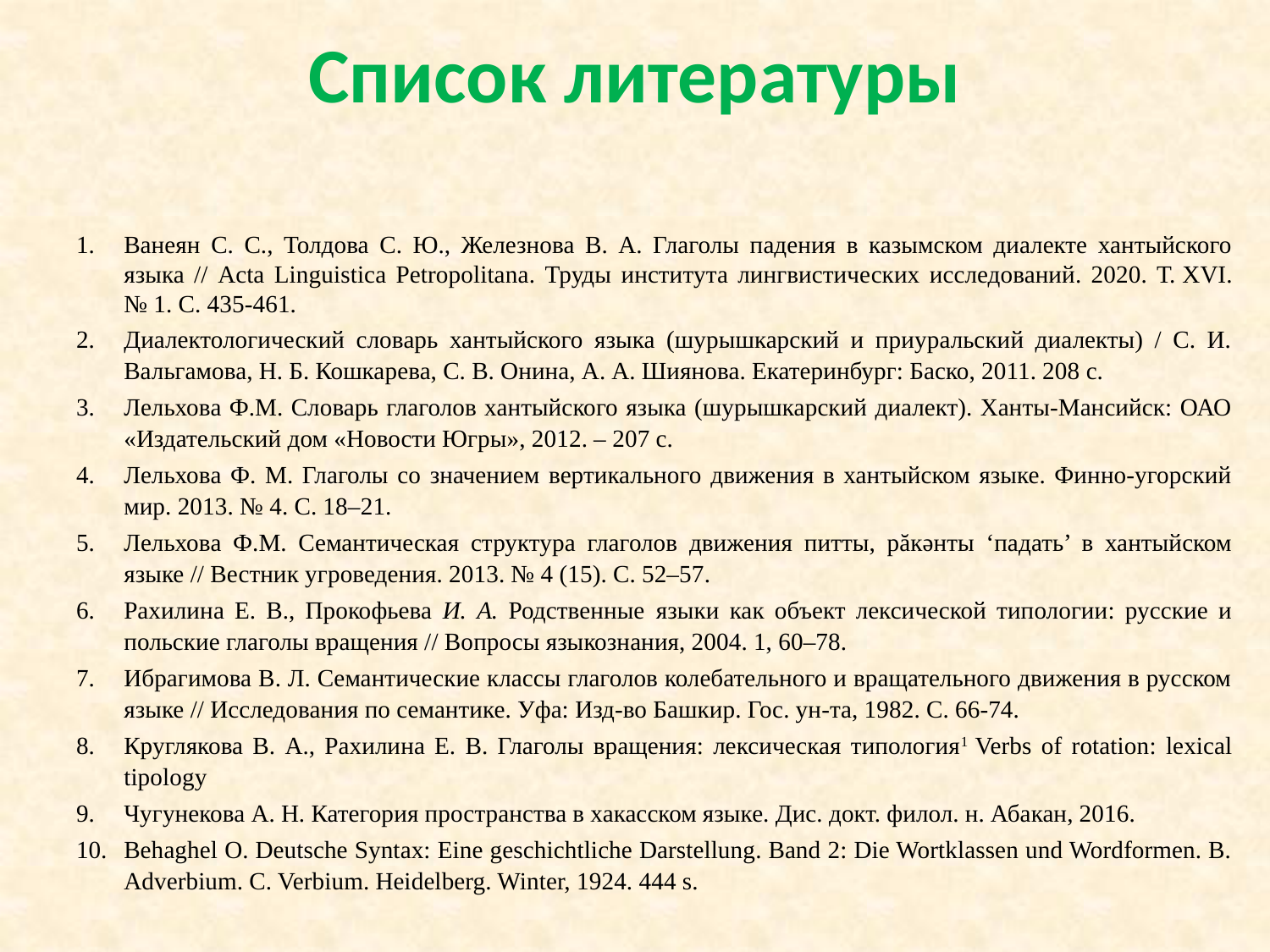

# Список литературы
Ванеян С. С., Толдова С. Ю., Железнова В. А. Глаголы падения в казымском диалекте хантыйского языка // Acta Linguistica Petropolitana. Труды института лингвистических исследований. 2020. Т. XVI. № 1. С. 435-461.
Диалектологический словарь хантыйского языка (шурышкарский и приуральский диалекты) / С. И. Вальгамова, Н. Б. Кошкарева, С. В. Онина, А. А. Шиянова. Екатеринбург: Баско, 2011. 208 с.
Лельхова Ф.М. Словарь глаголов хантыйского языка (шурышкарский диалект). Ханты-Мансийск: ОАО «Издательский дом «Новости Югры», 2012. – 207 с.
Лельхова Ф. М. Глаголы со значением вертикального движения в хантыйском языке. Финно-угорский мир. 2013. № 4. С. 18–21.
Лельхова Ф.М. Семантическая структура глаголов движения питты, рăкәнты ‘падать’ в хантыйском языке // Вестник угроведения. 2013. № 4 (15). С. 52–57.
Рахилина Е. В., Прокофьева И. А. Родственные языки как объект лексической типологии: русские и польские глаголы вращения // Вопросы языкознания, 2004. 1, 60–78.
Ибрагимова В. Л. Семантические классы глаголов колебательного и вращательного движения в русском языке // Исследования по семантике. Уфа: Изд-во Башкир. Гос. ун-та, 1982. С. 66-74.
Круглякова В. А., Рахилина Е. В. Глаголы вращения: лексическая типология1 Verbs of rotation: lexical tipology
Чугунекова А. Н. Категория пространства в хакасском языке. Дис. докт. филол. н. Абакан, 2016.
Behaghel O. Deutsche Syntax: Eine geschichtliche Darstellung. Band 2: Die Wortklassen und Wordformen. B. Аdverbium. C. Verbium. Heidelberg. Winter, 1924. 444 s.